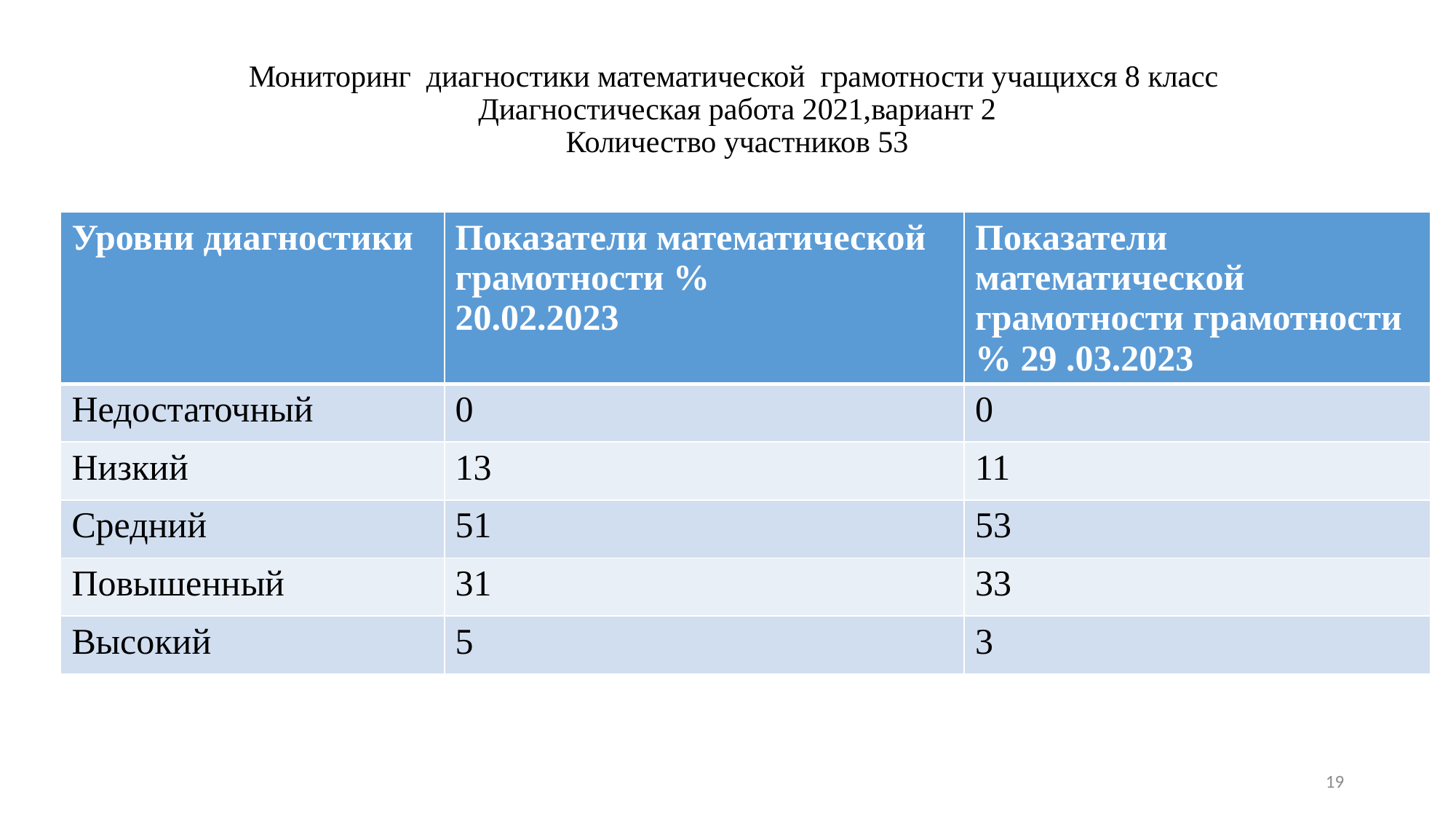

# Мониторинг  диагностики математической  грамотности учащихся 8 класс Диагностическая работа 2021,вариант 2 Количество участников 53
| Уровни диагностики | Показатели математической грамотности % 20.02.2023 | Показатели математической грамотности грамотности % 29 .03.2023 |
| --- | --- | --- |
| Недостаточный | 0 | 0 |
| Низкий | 13 | 11 |
| Средний | 51 | 53 |
| Повышенный | 31 | 33 |
| Высокий | 5 | 3 |
19